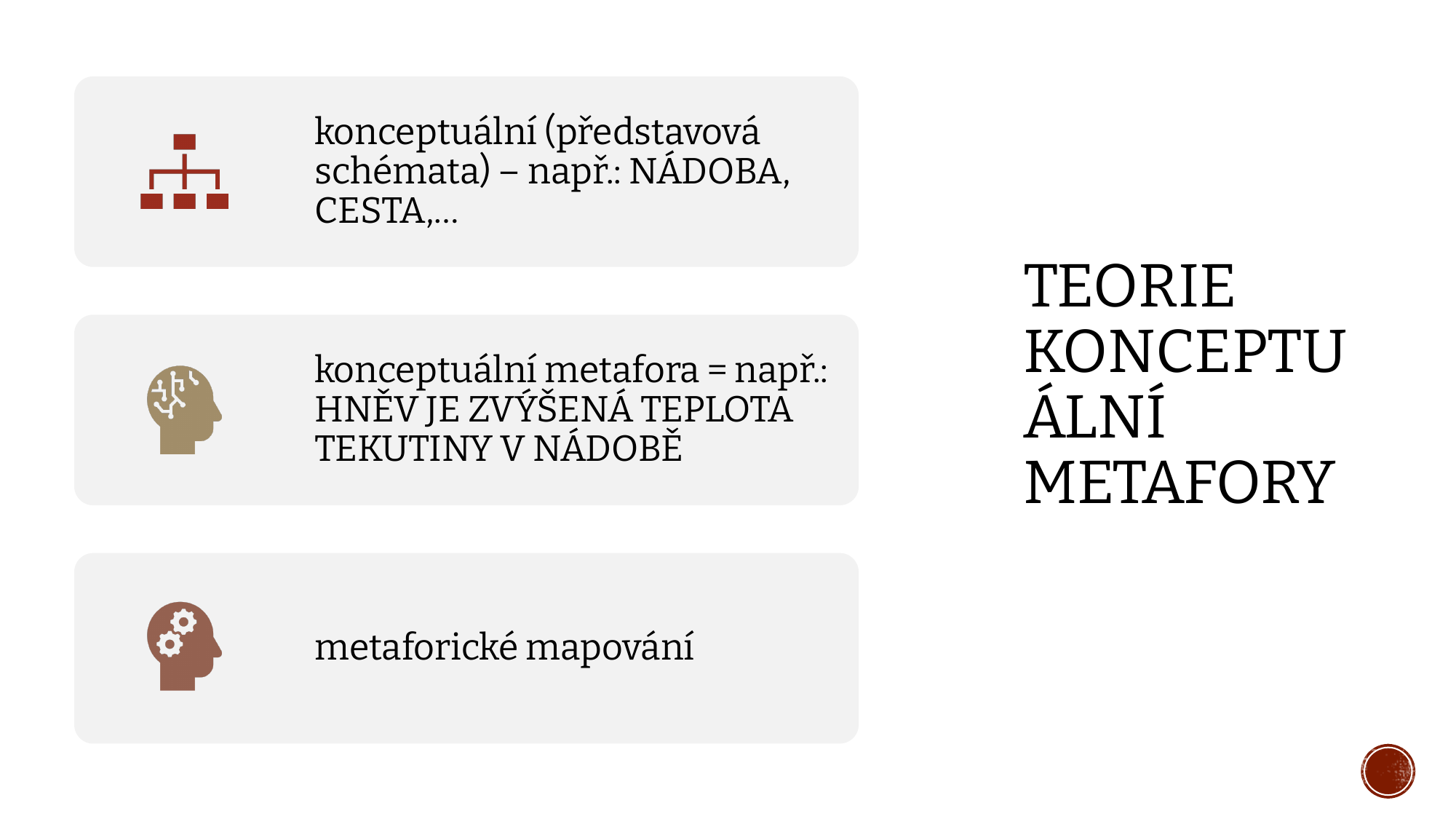

konceptuální (představová schémata) – např.: NÁDOBA, CESTA,…
konceptuální metafora = např.: HNĚV JE ZVÝŠENÁ TEPLOTA TEKUTINY V NÁDOBĚ
metaforické mapování
# Teorie konceptuální metafory